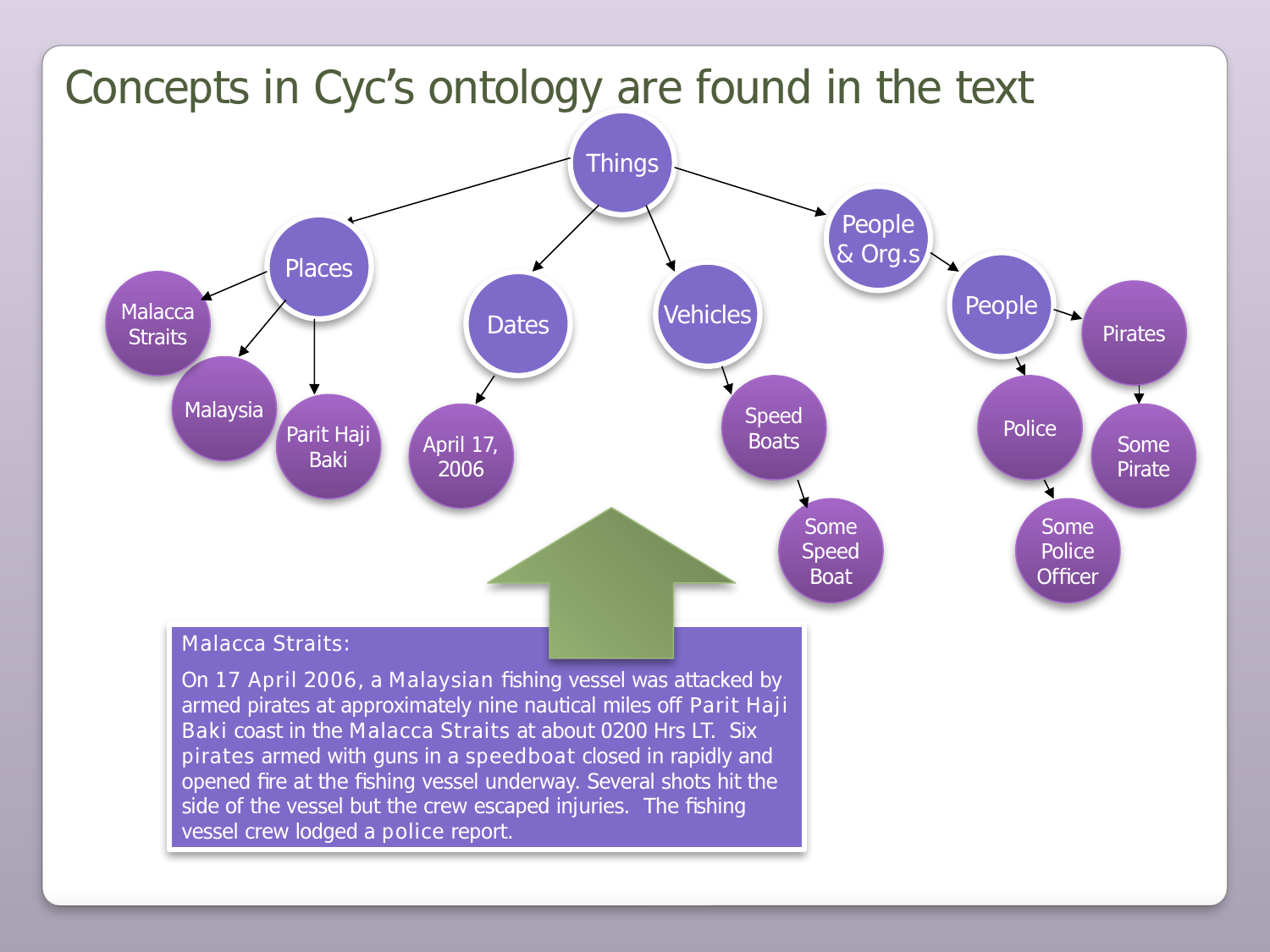

Concepts in Cyc’s ontology are found in the text
Things

People
& Org.s

Places

People
Vehicles
Malacca
Straits

Dates
Pirates

Malaysia

Speed
Boats
Police

Parit Haji
Baki
April 17,
2006
Some
Pirate

Some
Speed
Boat
Some
Police
Officer

Malacca Straits:
On 17 April 2006, a Malaysian fishing vessel was attacked by armed pirates at approximately nine nautical miles off Parit Haji Baki coast in the Malacca Straits at about 0200 Hrs LT.  Six pirates armed with guns in a speedboat closed in rapidly and opened fire at the fishing vessel underway. Several shots hit the side of the vessel but the crew escaped injuries.  The fishing vessel crew lodged a police report.